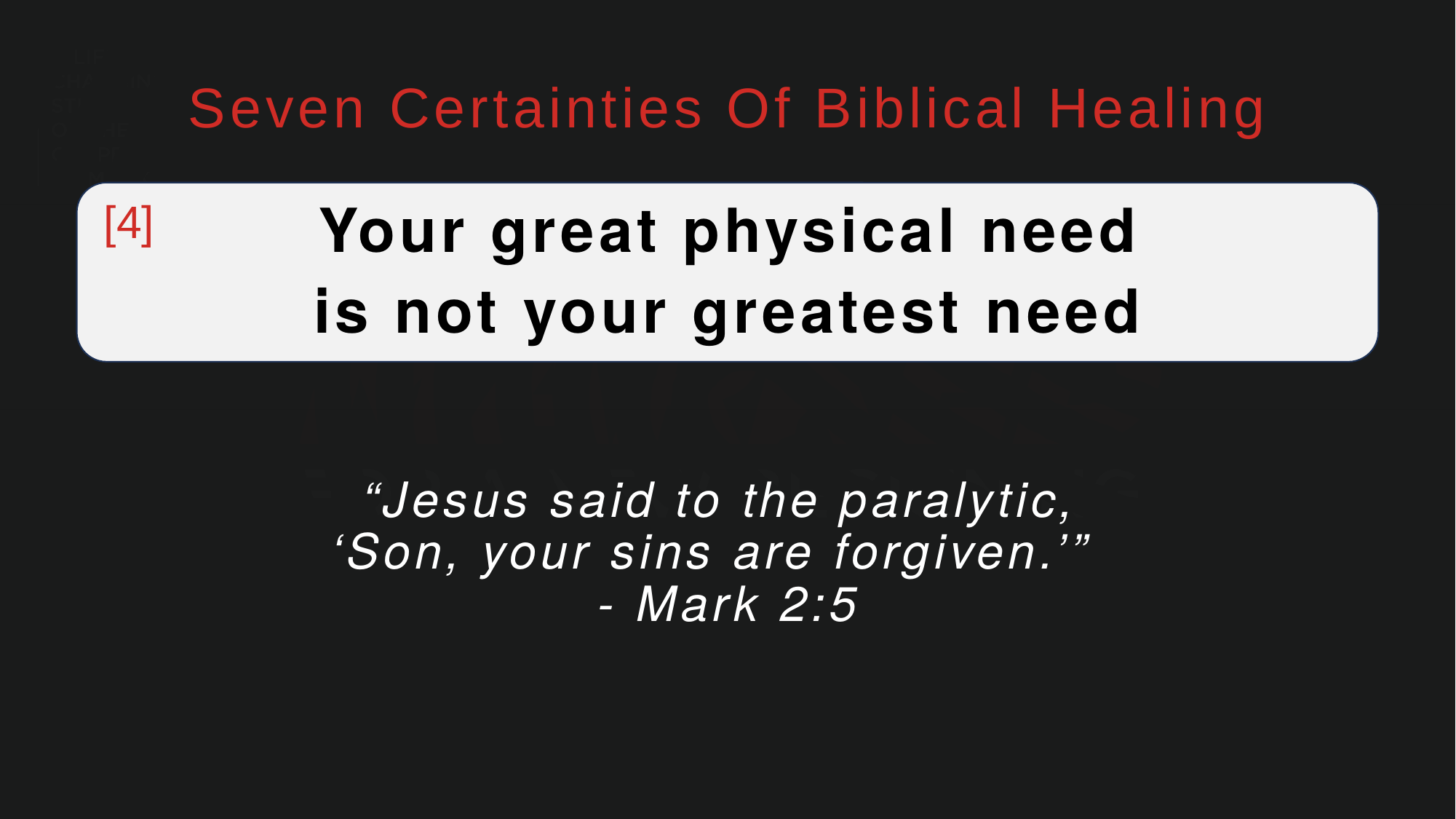

Seven Certainties Of Biblical Healing

[4]
Your great physical need
is not your greatest need

“Jesus said to the paralytic,
‘Son, your sins are forgiven.’”
- Mark 2:5